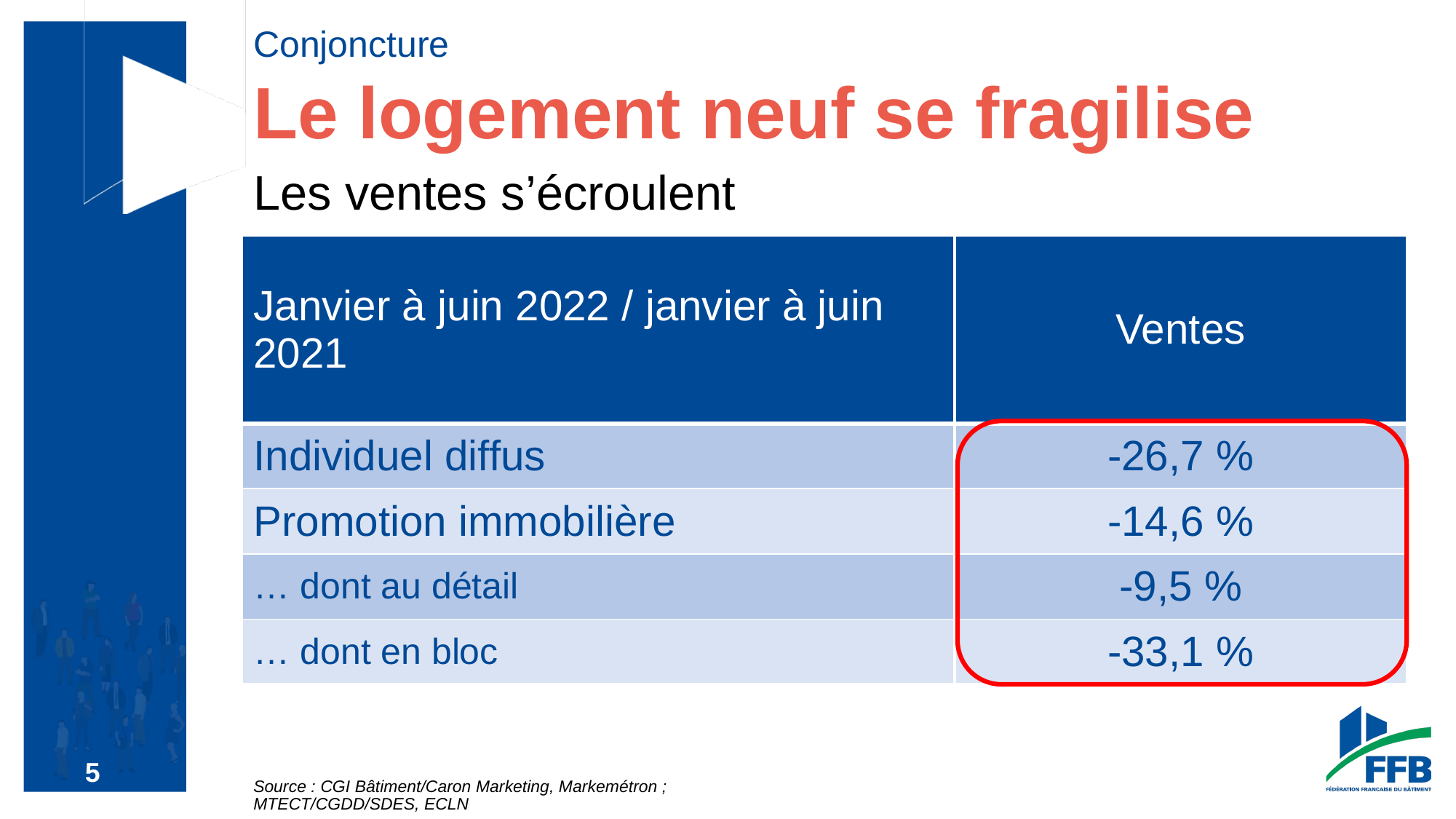

# Conjoncture
Le logement neuf se fragilise
Les ventes s’écroulent
| Janvier à juin 2022 / janvier à juin 2021 | Ventes |
| --- | --- |
| Individuel diffus | -26,7 % |
| Promotion immobilière | -14,6 % |
| … dont au détail | -9,5 % |
| … dont en bloc | -33,1 % |

Source : CGI Bâtiment/Caron Marketing, Markemétron ; MTECT/CGDD/SDES, ECLN